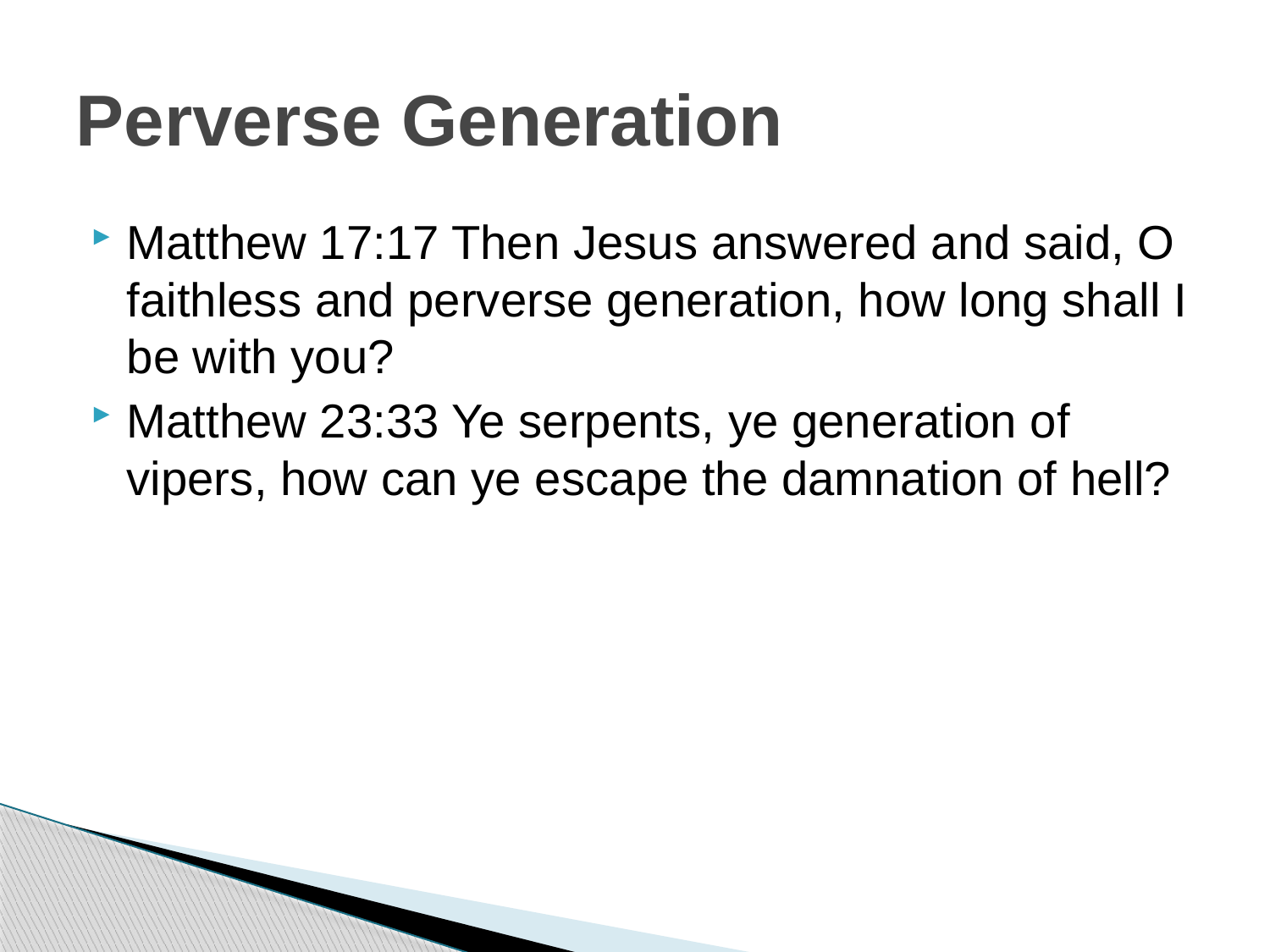

# Perverse Generation
Matthew 17:17 Then Jesus answered and said, O faithless and perverse generation, how long shall I be with you?
Matthew 23:33 Ye serpents, ye generation of vipers, how can ye escape the damnation of hell?